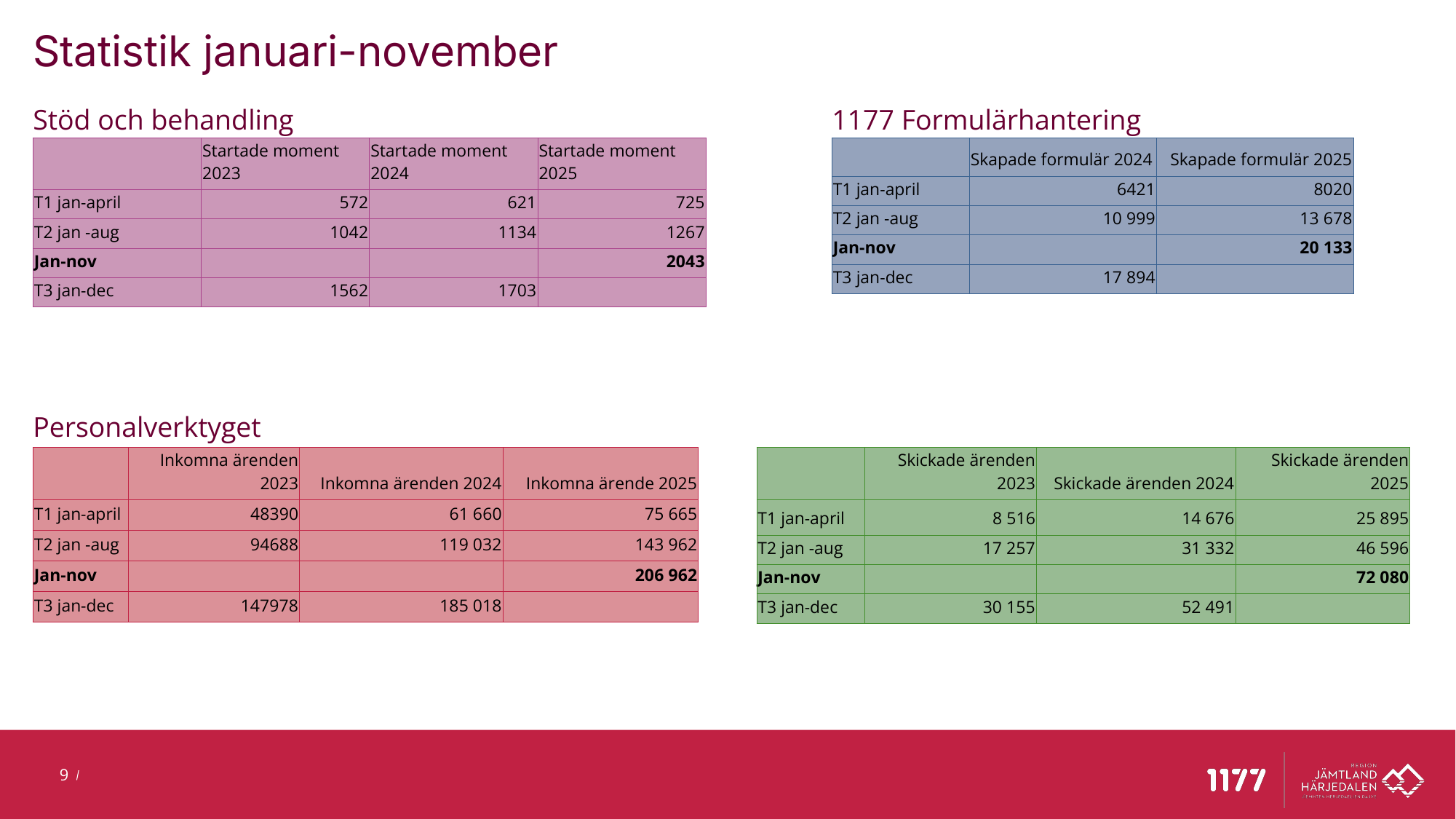

Statistik januari-november
1177 Formulärhantering
Stöd och behandling
|  | Startade moment 2023 | Startade moment 2024 | Startade moment 2025 |
| --- | --- | --- | --- |
| T1 jan-april | 572 | 621 | 725 |
| T2 jan -aug | 1042 | 1134 | 1267 |
| Jan-nov |  |  | 2043 |
| T3 jan-dec | 1562 | 1703 |  |
|  | Skapade formulär 2024 | Skapade formulär 2025 |
| --- | --- | --- |
| T1 jan-april | 6421 | 8020 |
| T2 jan -aug | 10 999 | 13 678 |
| Jan-nov |  | 20 133 |
| T3 jan-dec | 17 894 |  |
Personalverktyget
|  | Skickade ärenden 2023 | Skickade ärenden 2024 | Skickade ärenden 2025 |
| --- | --- | --- | --- |
| T1 jan-april | 8 516 | 14 676 | 25 895 |
| T2 jan -aug | 17 257 | 31 332 | 46 596 |
| Jan-nov |  |  | 72 080 |
| T3 jan-dec | 30 155 | 52 491 |  |
|  | Inkomna ärenden 2023 | Inkomna ärenden 2024 | Inkomna ärende 2025 |
| --- | --- | --- | --- |
| T1 jan-april | 48390 | 61 660 | 75 665 |
| T2 jan -aug | 94688 | 119 032 | 143 962 |
| Jan-nov |  |  | 206 962 |
| T3 jan-dec | 147978 | 185 018 |  |

9